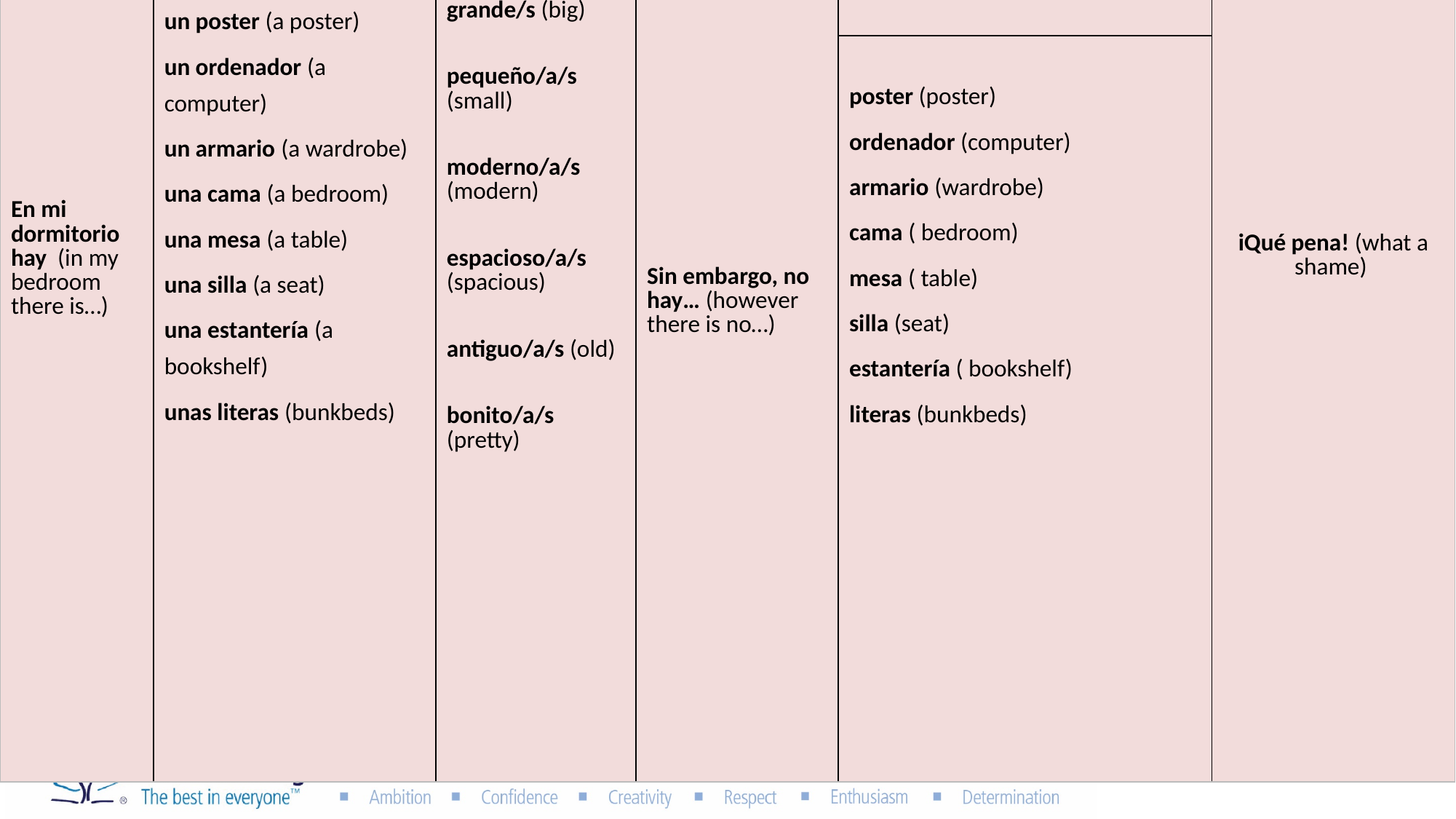

| En mi dormitorio hay (in my bedroom there is…) | un poster (a poster) un ordenador (a computer) un armario (a wardrobe) una cama (a bedroom) una mesa (a table) una silla (a seat) una estantería (a bookshelf) unas literas (bunkbeds) | grande/s (big) pequeño/a/s (small) moderno/a/s (modern) espacioso/a/s (spacious) antiguo/a/s (old) bonito/a/s (pretty) | Sin embargo, no hay… (however there is no…) |  | iQué pena! (what a shame) |
| --- | --- | --- | --- | --- | --- |
|  |  |  |  | poster (poster) ordenador (computer) armario (wardrobe) cama ( bedroom) mesa ( table) silla (seat) estantería ( bookshelf) literas (bunkbeds) |  |